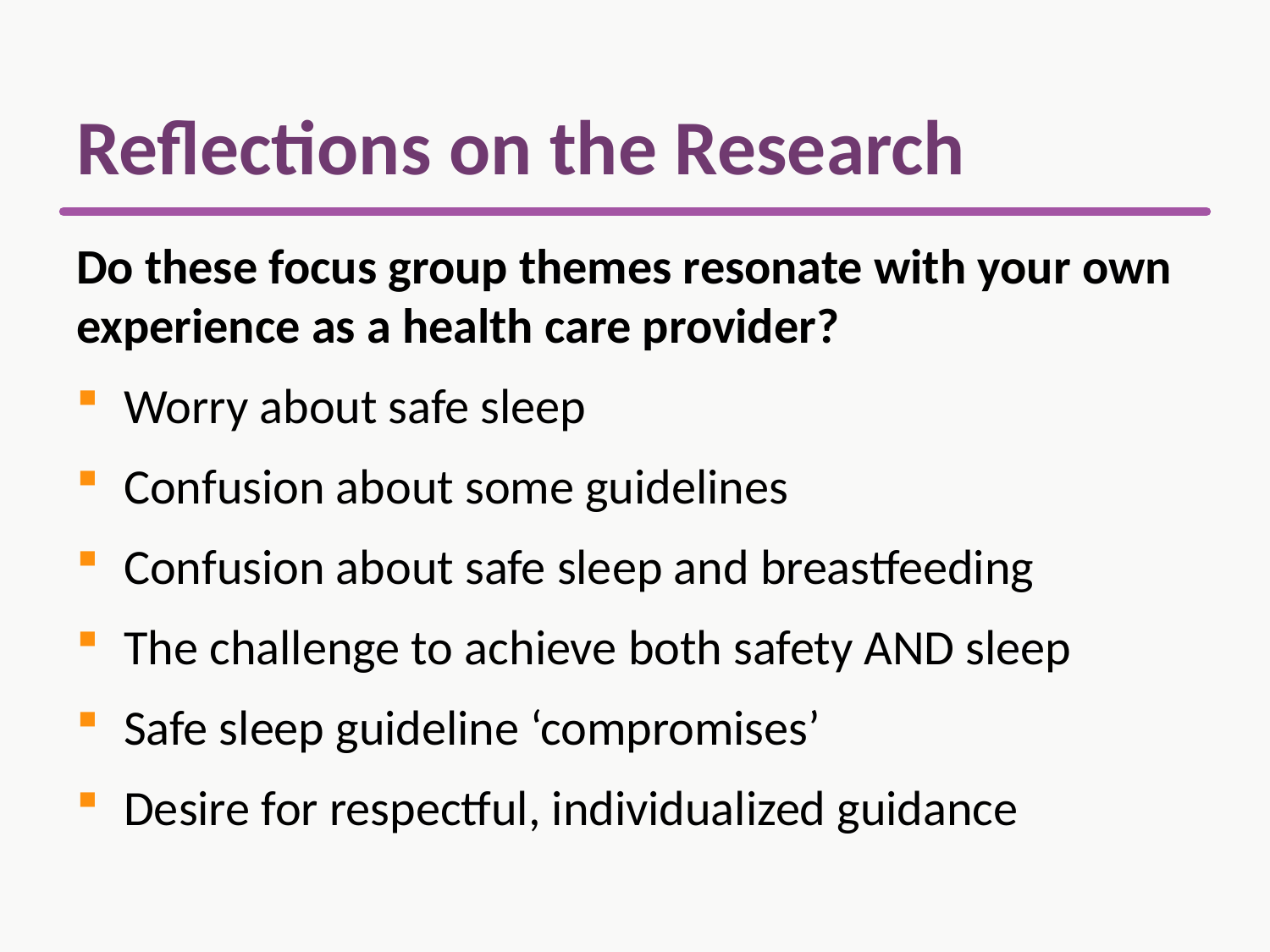

# Reflections on the Research
Do these focus group themes resonate with your own experience as a health care provider?
Worry about safe sleep
Confusion about some guidelines
Confusion about safe sleep and breastfeeding
The challenge to achieve both safety AND sleep
Safe sleep guideline ‘compromises’
Desire for respectful, individualized guidance